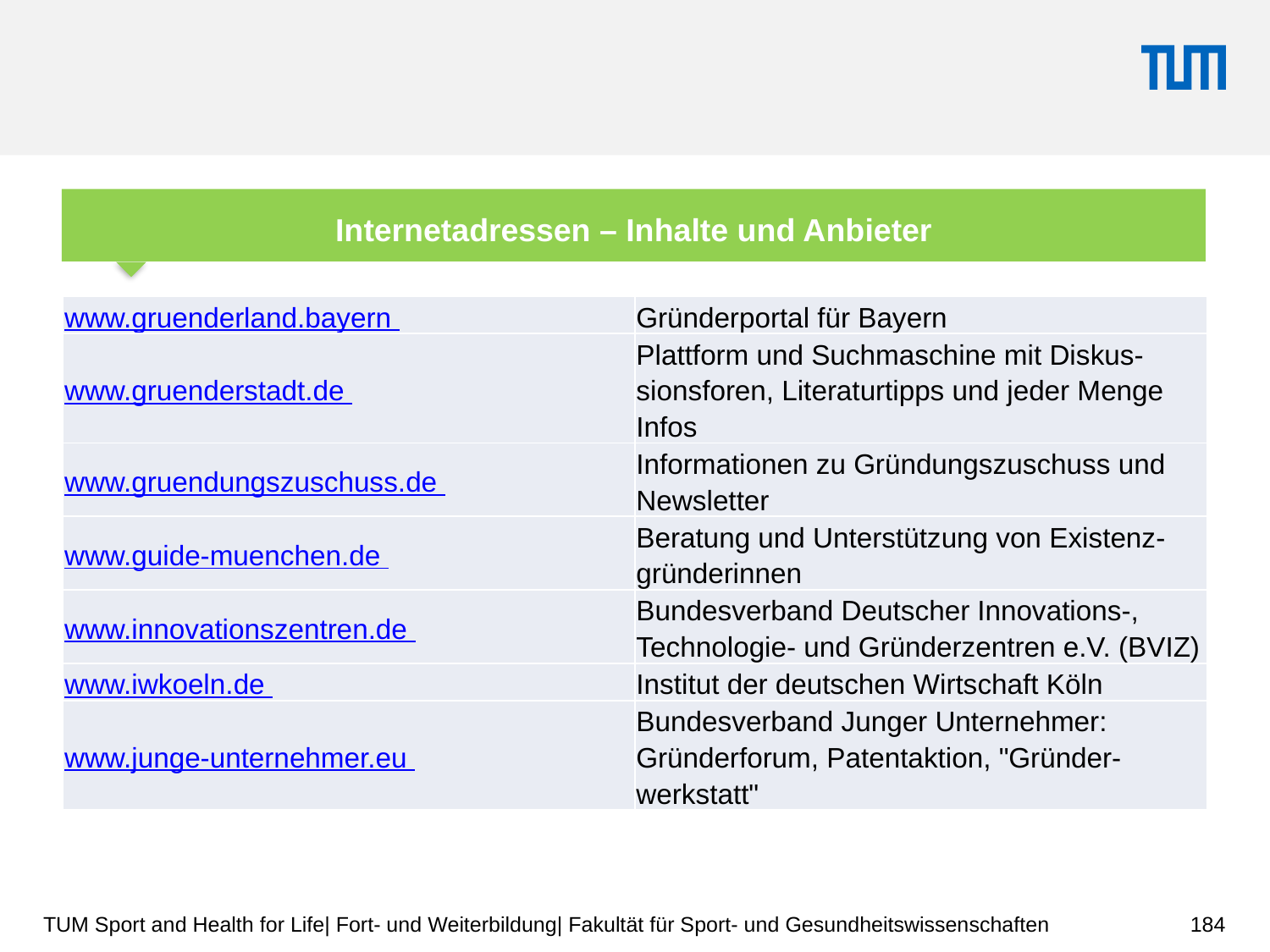

Internetadressen – Inhalte und Anbieter
| www.gruenderland.bayern | Gründerportal für Bayern |
| --- | --- |
| www.gruenderstadt.de | Plattform und Suchmaschine mit Diskus-sionsforen, Literaturtipps und jeder Menge Infos |
| www.gruendungszuschuss.de | Informationen zu Gründungszuschuss und Newsletter |
| www.guide-muenchen.de | Beratung und Unterstützung von Existenz-gründerinnen |
| www.innovationszentren.de | Bundesverband Deutscher Innovations-, Technologie- und Gründerzentren e.V. (BVIZ) |
| www.iwkoeln.de | Institut der deutschen Wirtschaft Köln |
| www.junge-unternehmer.eu | Bundesverband Junger Unternehmer: Gründerforum, Patentaktion, "Gründer-werkstatt" |
184